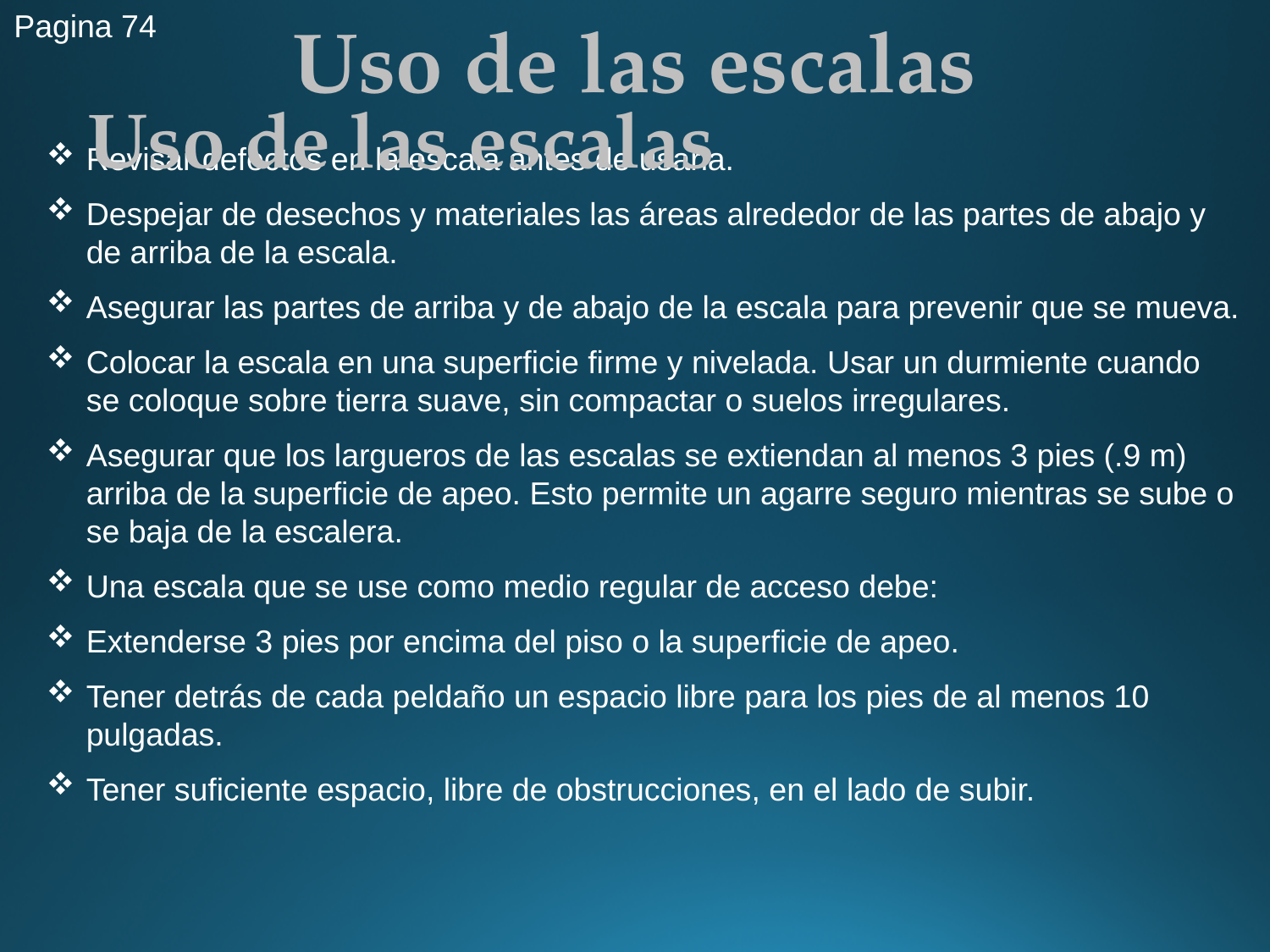

Pagina 74
Uso de las escalas
# Uso de las escalas
Revisar defectos en la escala antes de usarla.

Despejar de desechos y materiales las áreas alrededor de las partes de abajo y de arriba de la escala.

Asegurar las partes de arriba y de abajo de la escala para prevenir que se mueva.

Colocar la escala en una superficie firme y nivelada. Usar un durmiente cuando se coloque sobre tierra suave, sin compactar o suelos irregulares.

Asegurar que los largueros de las escalas se extiendan al menos 3 pies (.9 m) arriba de la superficie de apeo. Esto permite un agarre seguro mientras se sube o se baja de la escalera.

Una escala que se use como medio regular de acceso debe:

Extenderse 3 pies por encima del piso o la superficie de apeo.

Tener detrás de cada peldaño un espacio libre para los pies de al menos 10 pulgadas.

Tener suficiente espacio, libre de obstrucciones, en el lado de subir.